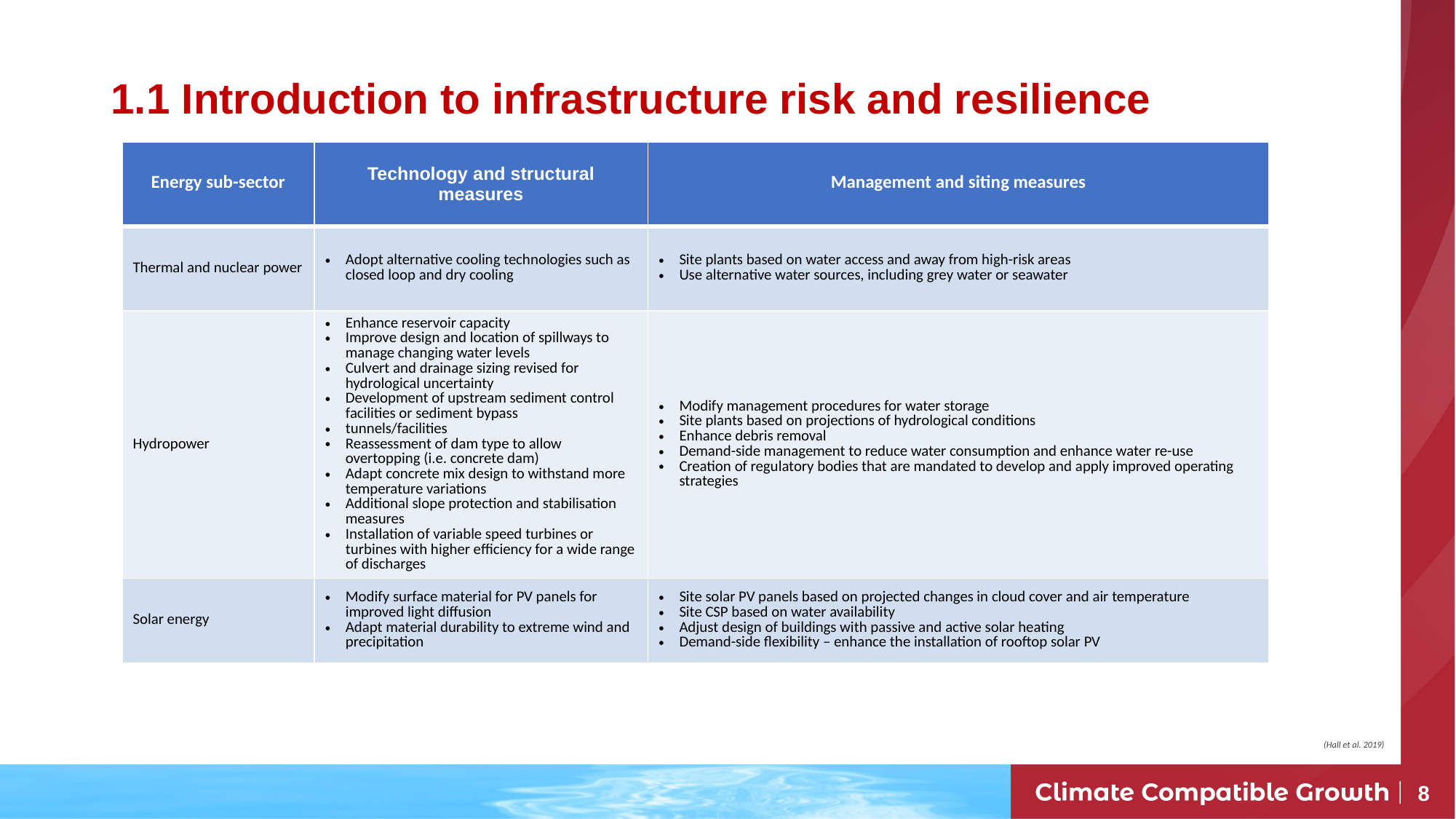

1.1 Introduction to infrastructure risk and resilience
| Energy sub-sector | Technology and structural measures | Management and siting measures |
| --- | --- | --- |
| Thermal and nuclear power | Adopt alternative cooling technologies such as closed loop and dry cooling | Site plants based on water access and away from high-risk areas Use alternative water sources, including grey water or seawater |
| Hydropower | Enhance reservoir capacity Improve design and location of spillways to manage changing water levels Culvert and drainage sizing revised for hydrological uncertainty Development of upstream sediment control facilities or sediment bypass tunnels/facilities Reassessment of dam type to allow overtopping (i.e. concrete dam) Adapt concrete mix design to withstand more temperature variations Additional slope protection and stabilisation measures Installation of variable speed turbines or turbines with higher efficiency for a wide range of discharges | Modify management procedures for water storage Site plants based on projections of hydrological conditions Enhance debris removal Demand-side management to reduce water consumption and enhance water re-use Creation of regulatory bodies that are mandated to develop and apply improved operating strategies |
| Solar energy | Modify surface material for PV panels for improved light diffusion Adapt material durability to extreme wind and precipitation | Site solar PV panels based on projected changes in cloud cover and air temperature Site CSP based on water availability Adjust design of buildings with passive and active solar heating Demand-side flexibility – enhance the installation of rooftop solar PV |
(Hall et al. 2019)